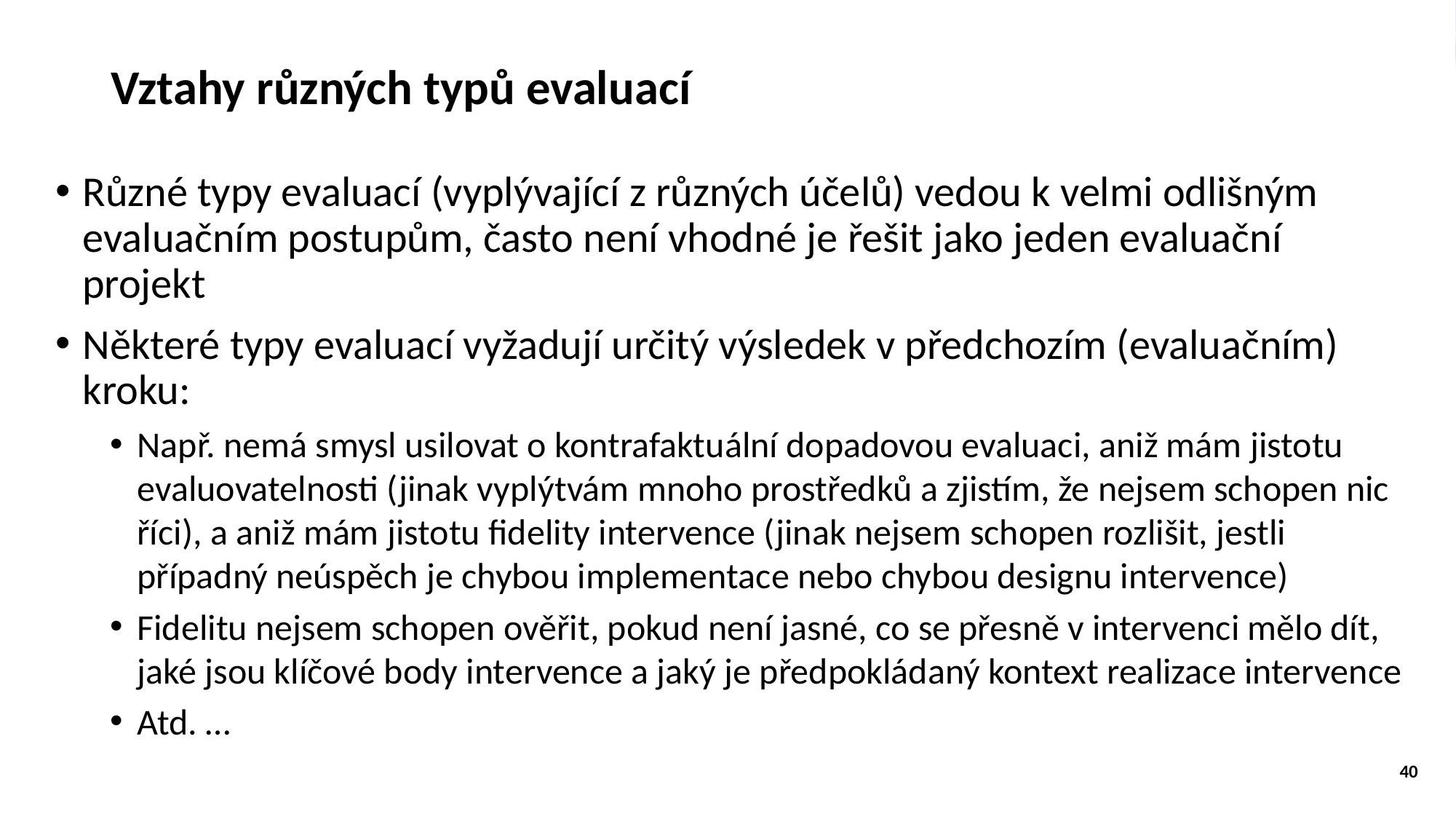

# Vztahy různých typů evaluací
Různé typy evaluací (vyplývající z různých účelů) vedou k velmi odlišným evaluačním postupům, často není vhodné je řešit jako jeden evaluační projekt
Některé typy evaluací vyžadují určitý výsledek v předchozím (evaluačním) kroku:
Např. nemá smysl usilovat o kontrafaktuální dopadovou evaluaci, aniž mám jistotu evaluovatelnosti (jinak vyplýtvám mnoho prostředků a zjistím, že nejsem schopen nic říci), a aniž mám jistotu fidelity intervence (jinak nejsem schopen rozlišit, jestli případný neúspěch je chybou implementace nebo chybou designu intervence)
Fidelitu nejsem schopen ověřit, pokud není jasné, co se přesně v intervenci mělo dít, jaké jsou klíčové body intervence a jaký je předpokládaný kontext realizace intervence
Atd. …
40